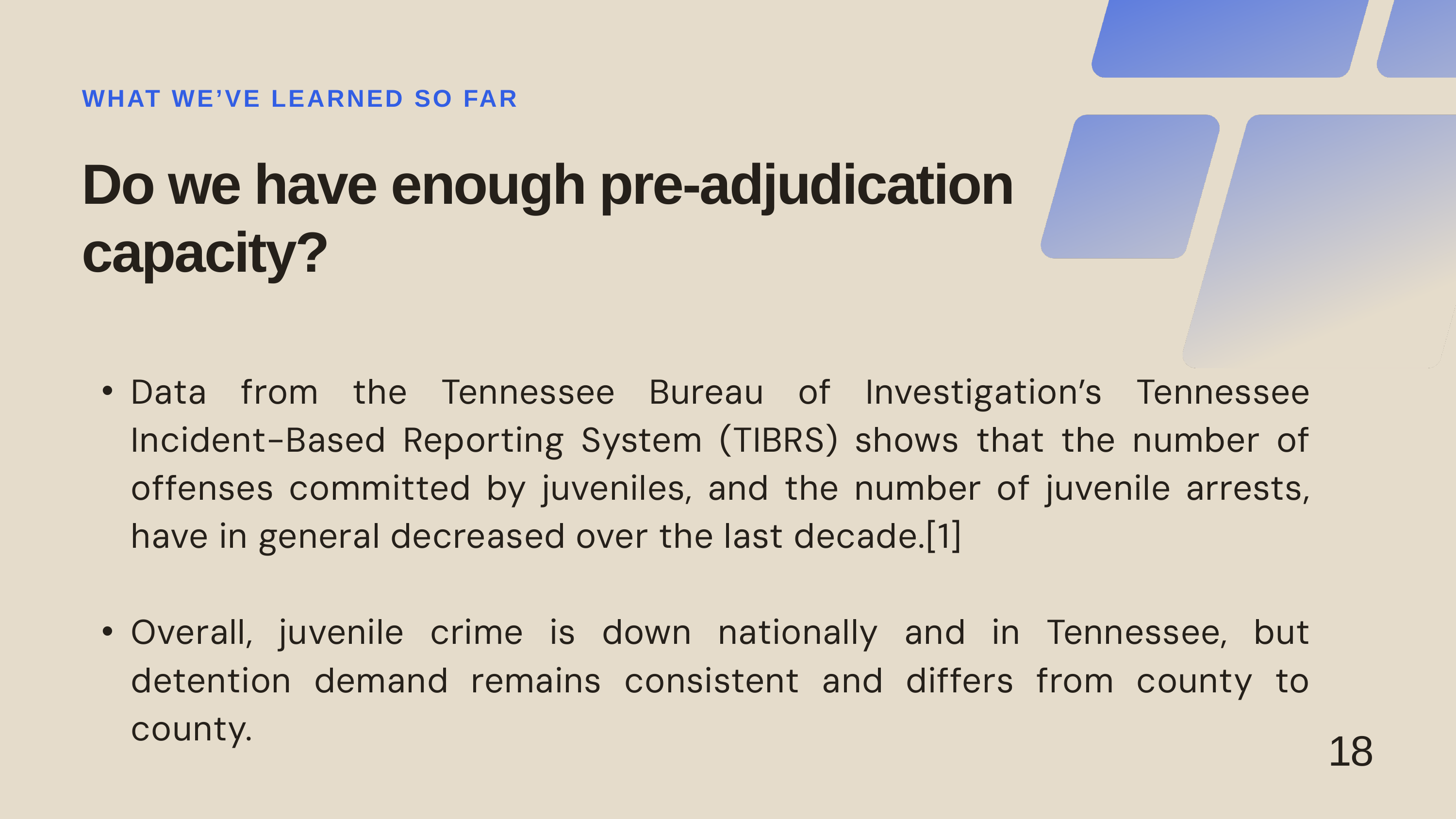

WHAT WE’VE LEARNED SO FAR
Do we have enough pre-adjudication capacity?

Data from the Tennessee Bureau of Investigation’s Tennessee Incident-Based Reporting System (TIBRS) shows that the number of offenses committed by juveniles, and the number of juvenile arrests, have in general decreased over the last decade.[1]

Overall, juvenile crime is down nationally and in Tennessee, but detention demand remains consistent and differs from county to county.
18